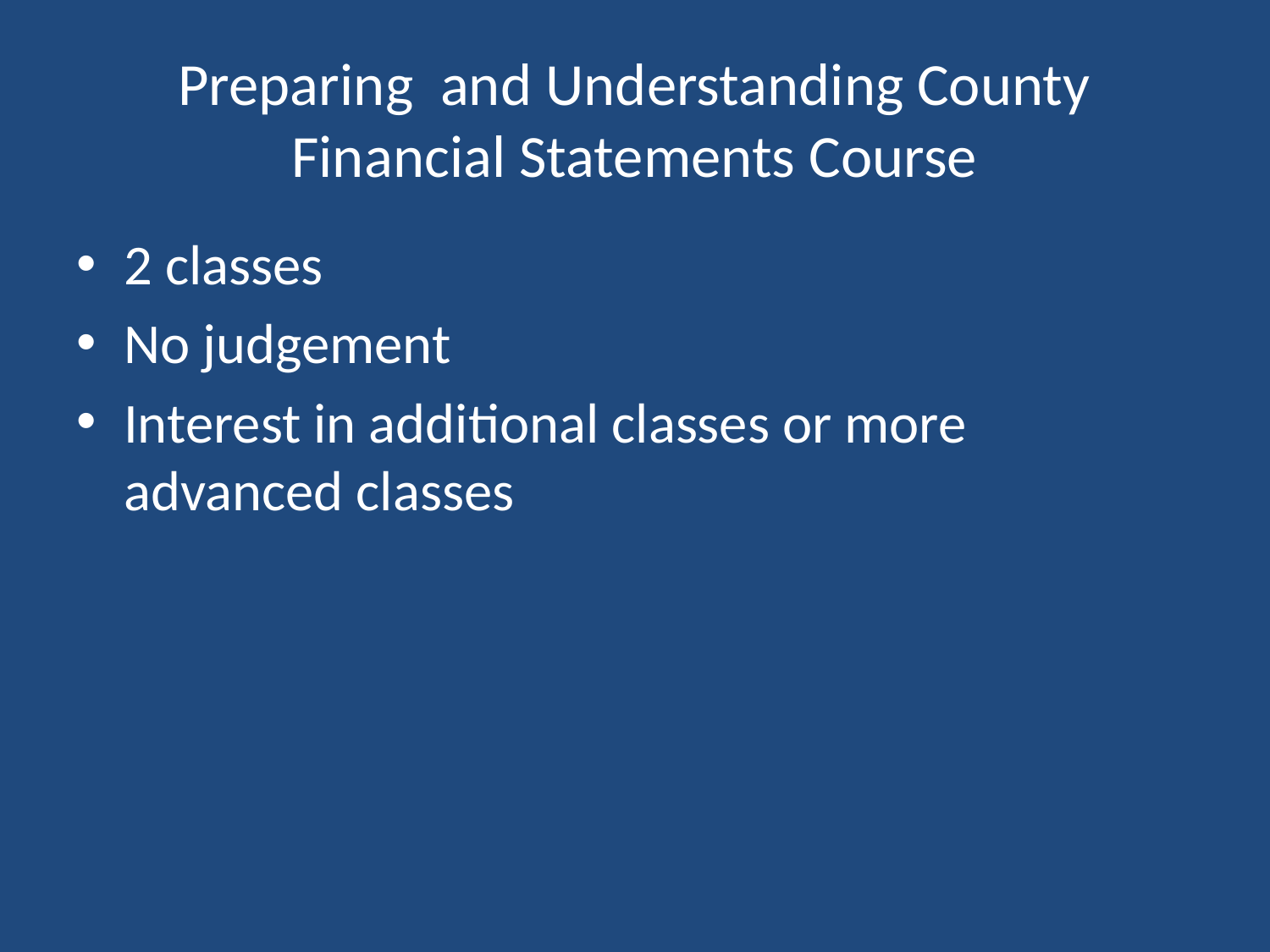

# Preparing  and Understanding County Financial Statements Course
2 classes
No judgement
Interest in additional classes or more advanced classes